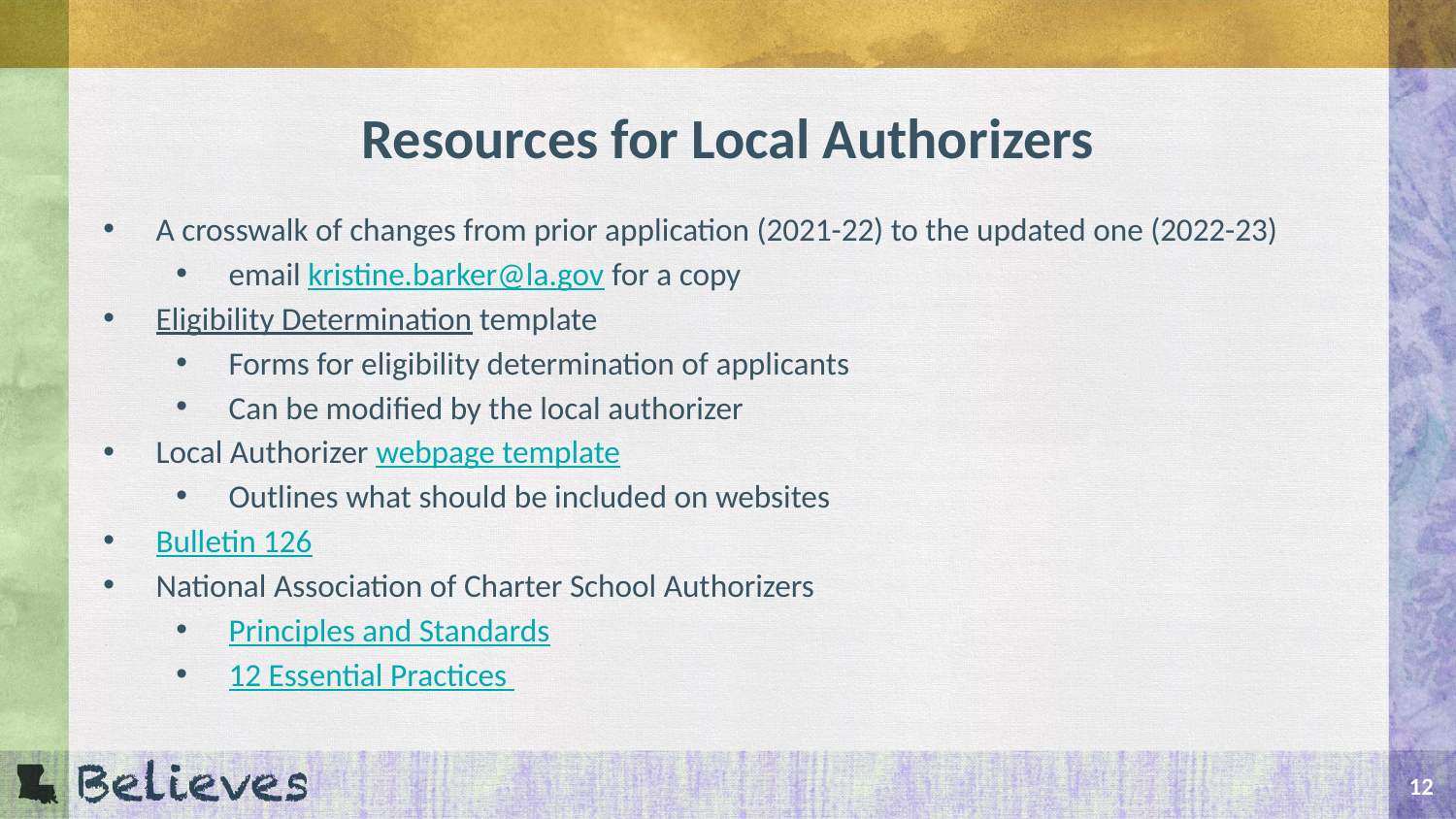

# Resources for Local Authorizers
A crosswalk of changes from prior application (2021-22) to the updated one (2022-23)
email kristine.barker@la.gov for a copy
Eligibility Determination template
Forms for eligibility determination of applicants
Can be modified by the local authorizer
Local Authorizer webpage template
Outlines what should be included on websites
Bulletin 126
National Association of Charter School Authorizers
Principles and Standards
12 Essential Practices